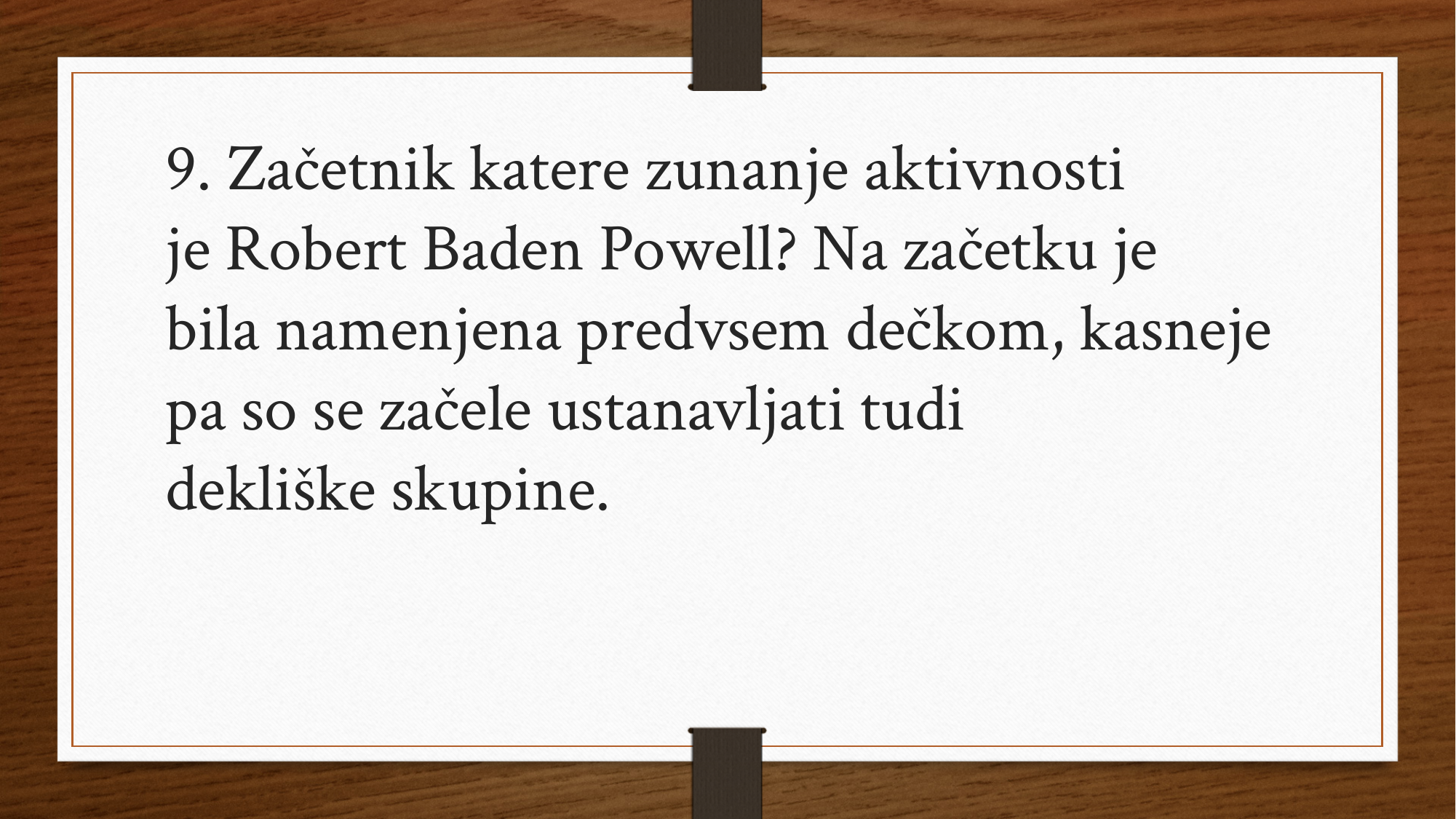

9. Začetnik katere zunanje aktivnosti je Robert Baden Powell? Na začetku je bila namenjena predvsem dečkom, kasneje pa so se začele ustanavljati tudi dekliške skupine.